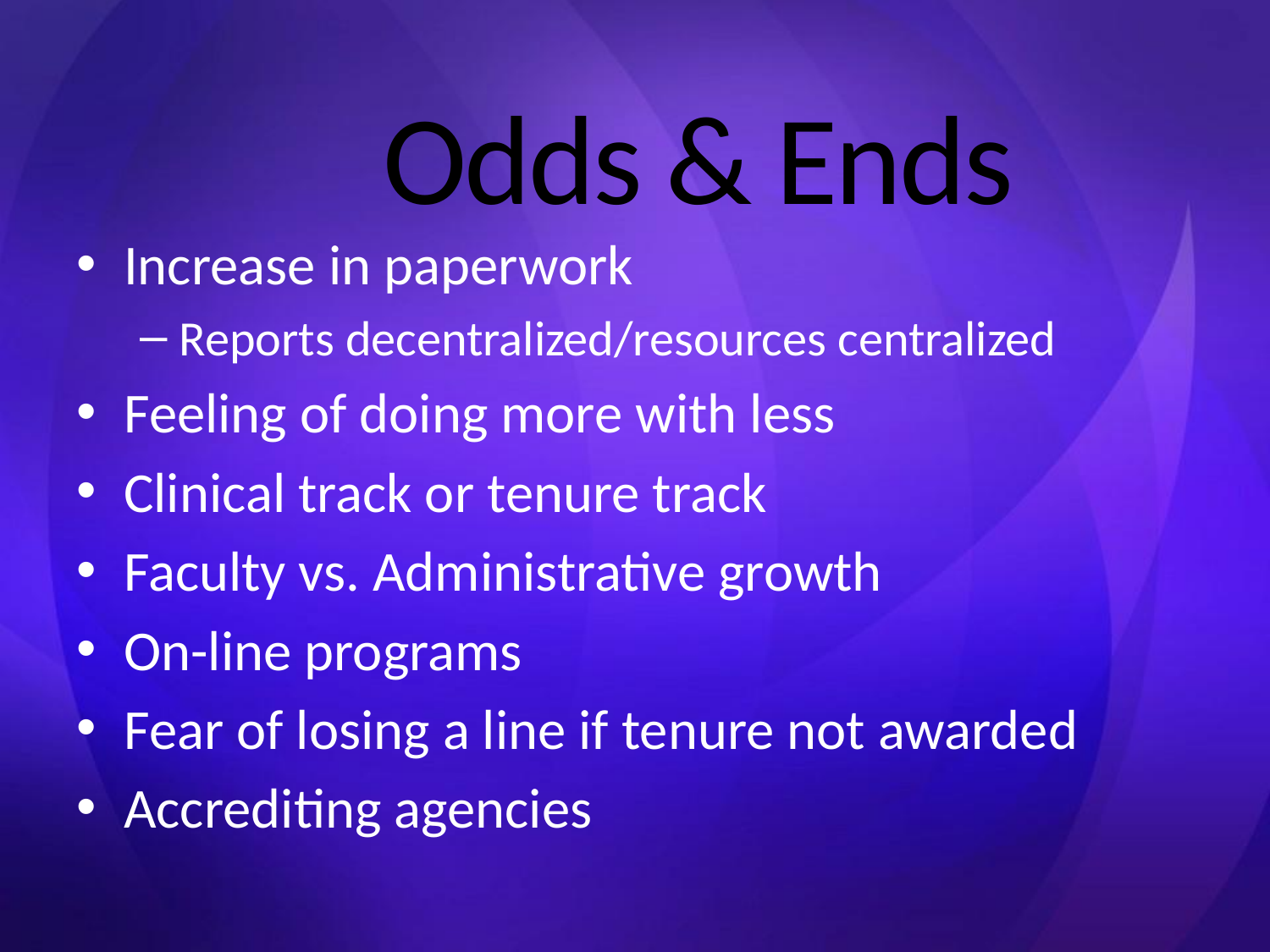

# Odds & Ends
Increase in paperwork
Reports decentralized/resources centralized
Feeling of doing more with less
Clinical track or tenure track
Faculty vs. Administrative growth
On-line programs
Fear of losing a line if tenure not awarded
Accrediting agencies